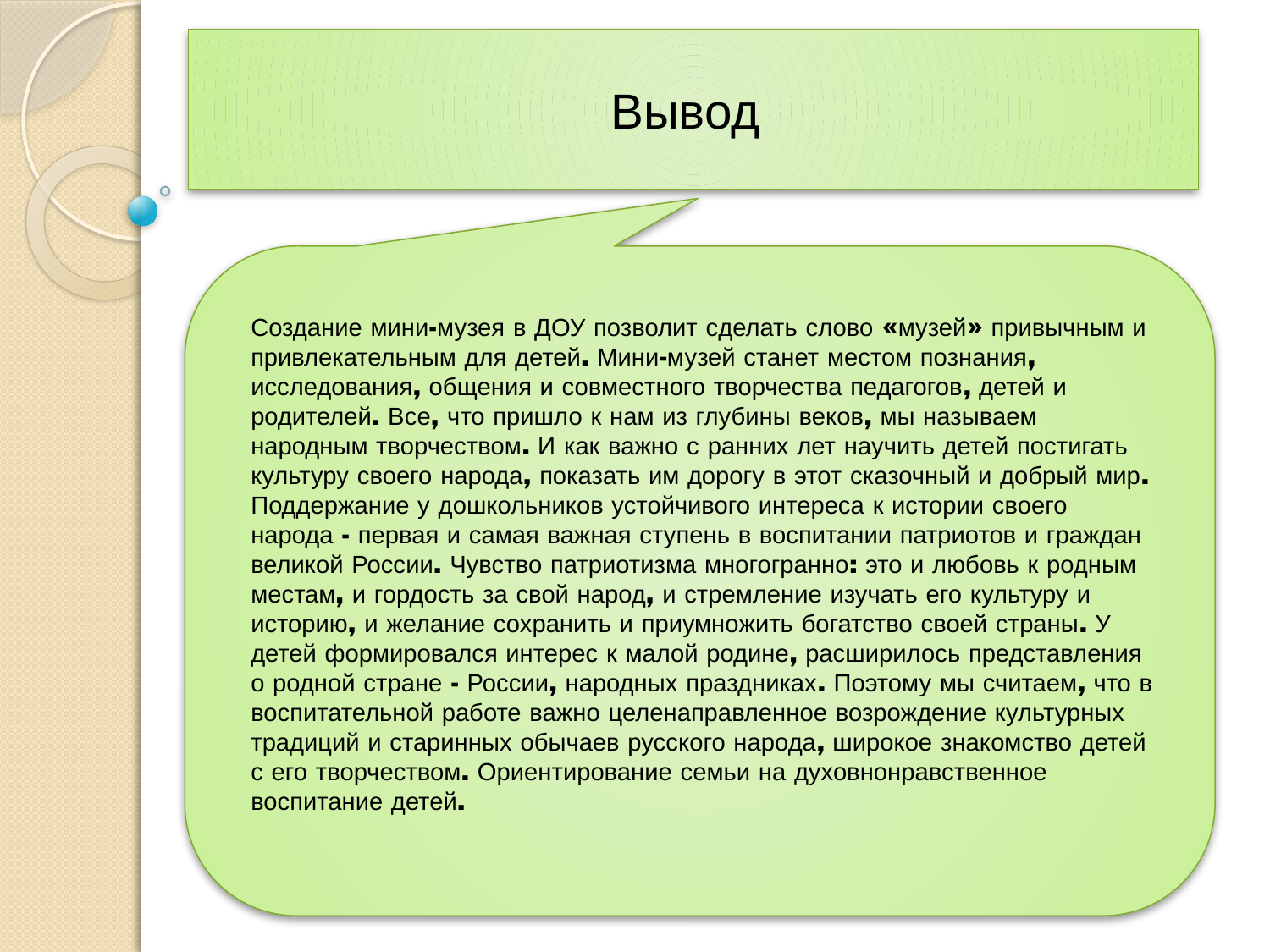

Вывод

Создание мини-музея в ДОУ позволит сделать слово «музей» привычным и привлекательным для детей. Мини-музей станет местом познания, исследования, общения и совместного творчества педагогов, детей и родителей. Все, что пришло к нам из глубины веков, мы называем народным творчеством. И как важно с ранних лет научить детей постигать культуру своего народа, показать им дорогу в этот сказочный и добрый мир. Поддержание у дошкольников устойчивого интереса к истории своего народа - первая и самая важная ступень в воспитании патриотов и граждан великой России. Чувство патриотизма многогранно: это и любовь к родным местам, и гордость за свой народ, и стремление изучать его культуру и историю, и желание сохранить и приумножить богатство своей страны. У детей формировался интерес к малой родине, расширилось представления о родной стране - России, народных праздниках. Поэтому мы считаем, что в воспитательной работе важно целенаправленное возрождение культурных традиций и старинных обычаев русского народа, широкое знакомство детей с его творчеством. Ориентирование семьи на духовнонравственное воспитание детей.